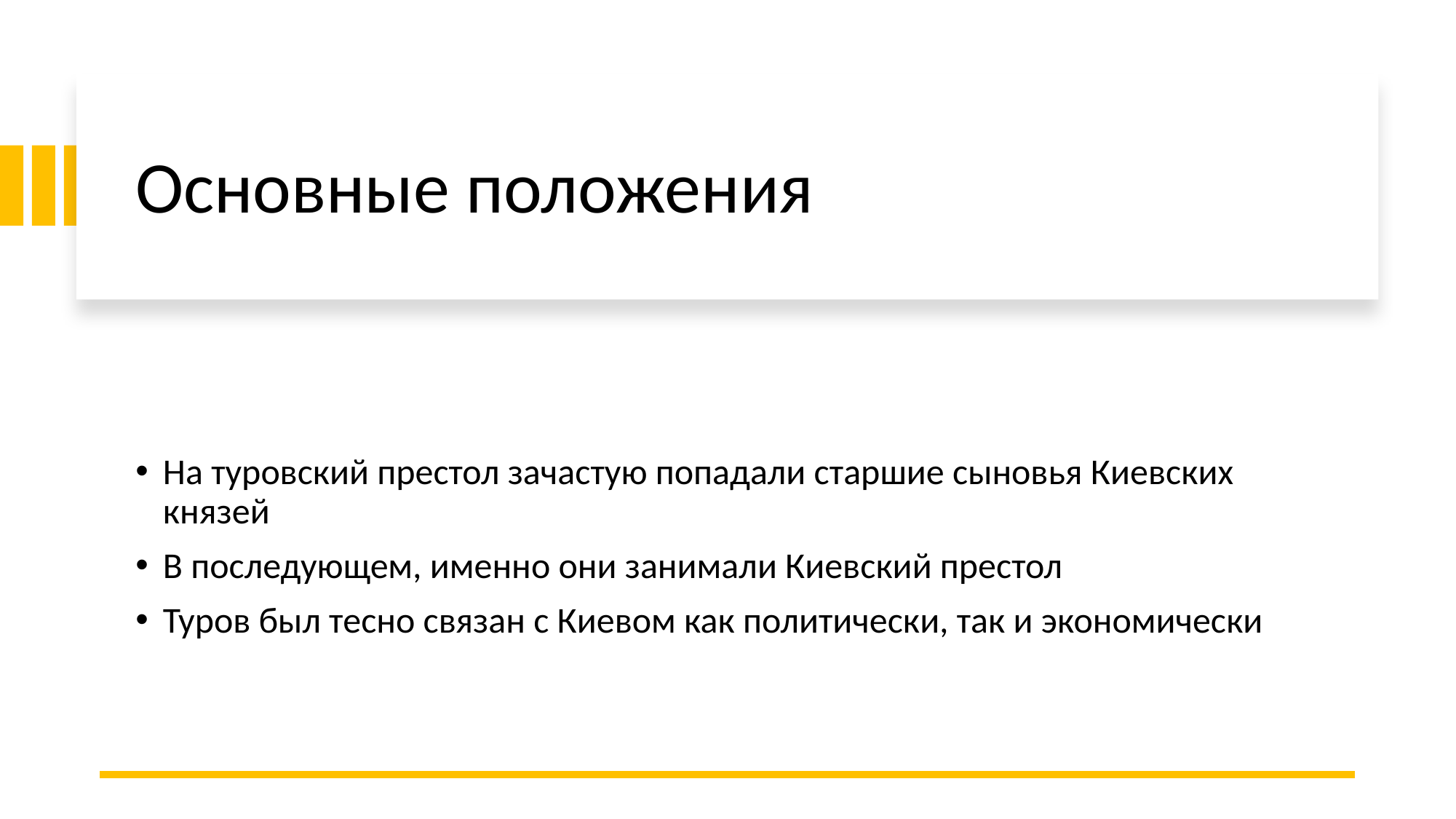

# Основные положения

На туровский престол зачастую попадали старшие сыновья Киевских князей
В последующем, именно они занимали Киевский престол
Туров был тесно связан с Киевом как политически, так и экономически